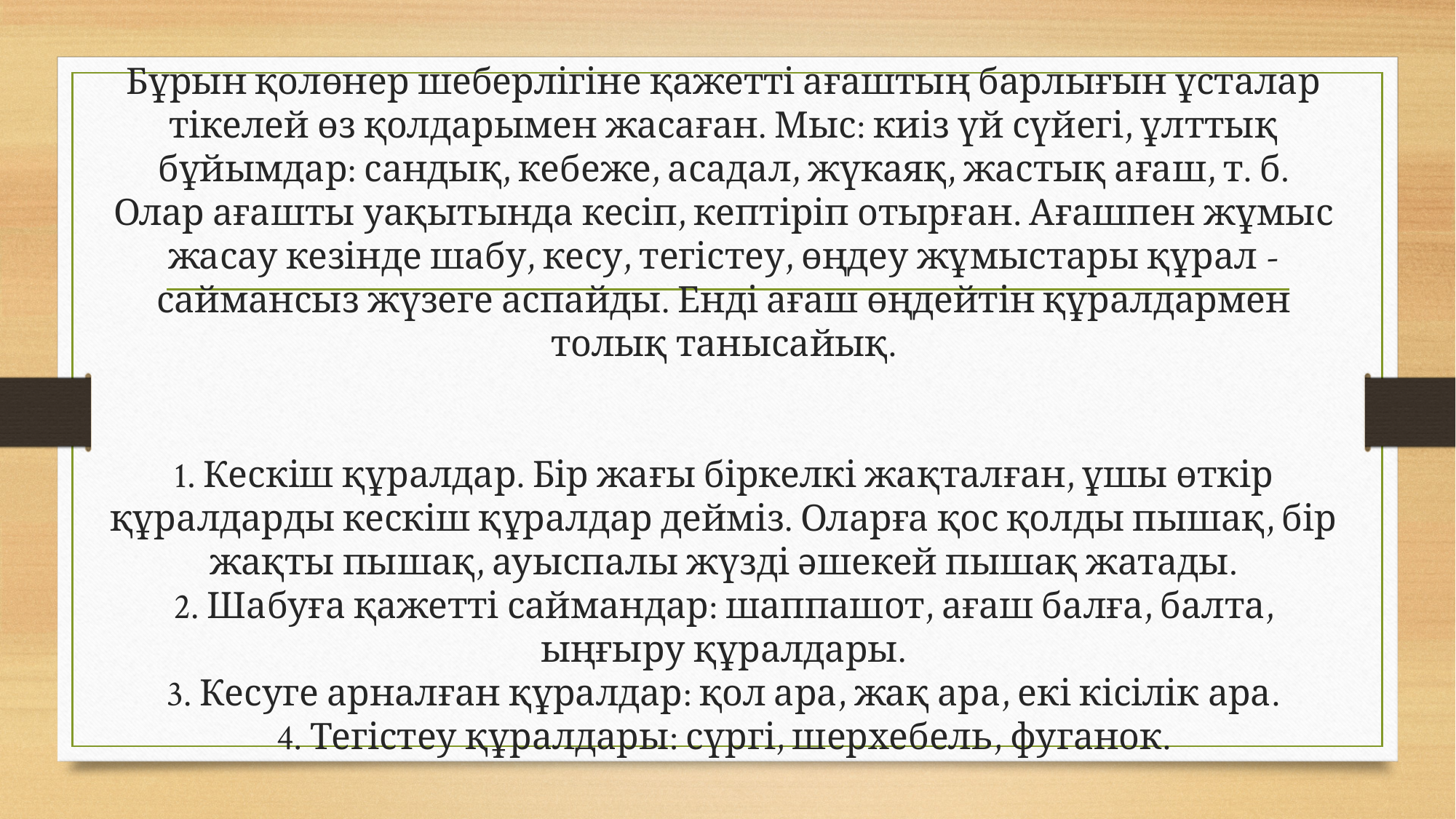

# Бұрын қолөнер шеберлігіне қажетті ағаштың барлығын ұсталар тікелей өз қолдарымен жасаған. Мыс: киіз үй сүйегі, ұлттық бұйымдар: сандық, кебеже, асадал, жүкаяқ, жастық ағаш, т. б. Олар ағашты уақытында кесіп, кептіріп отырған. Ағашпен жұмыс жасау кезінде шабу, кесу, тегістеу, өңдеу жұмыстары құрал - саймансыз жүзеге аспайды. Енді ағаш өңдейтін құралдармен толық танысайық. 1. Кескіш құралдар. Бір жағы біркелкі жақталған, ұшы өткір құралдарды кескіш құралдар дейміз. Оларға қос қолды пышақ, бір жақты пышақ, ауыспалы жүзді әшекей пышақ жатады. 2. Шабуға қажетті саймандар: шаппашот, ағаш балға, балта, ыңғыру құралдары. 3. Кесуге арналған құралдар: қол ара, жақ ара, екі кісілік ара. 4. Тегістеу құралдары: сүргі, шерхебель, фуганок.